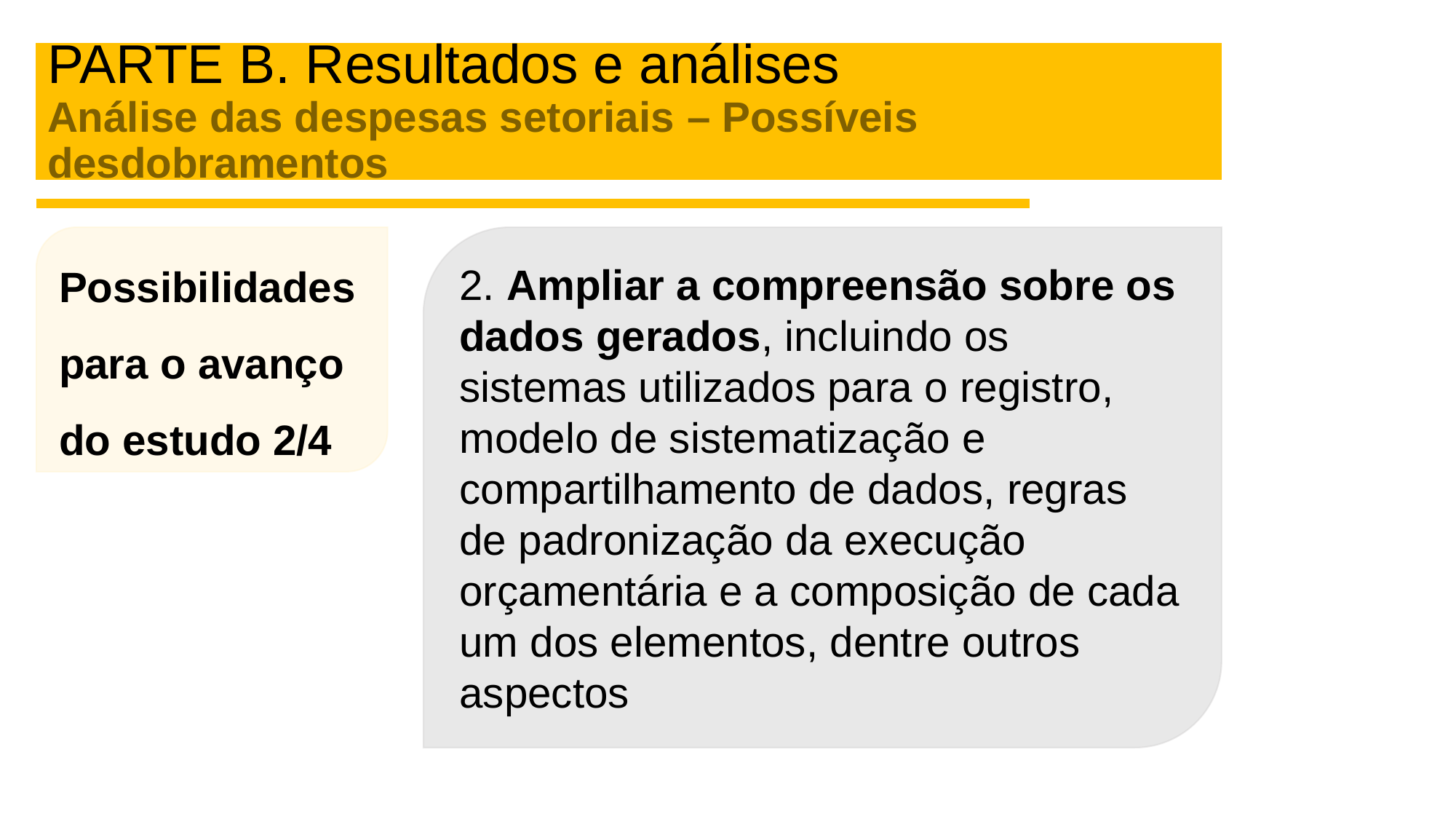

# PARTE B. Resultados e análises Análise das despesas setoriais – Possíveis desdobramentos
Possibilidades para o avanço do estudo 2/4
2. Ampliar a compreensão sobre os dados gerados, incluindo os sistemas utilizados para o registro, modelo de sistematização e compartilhamento de dados, regras de padronização da execução orçamentária e a composição de cada um dos elementos, dentre outros aspectos